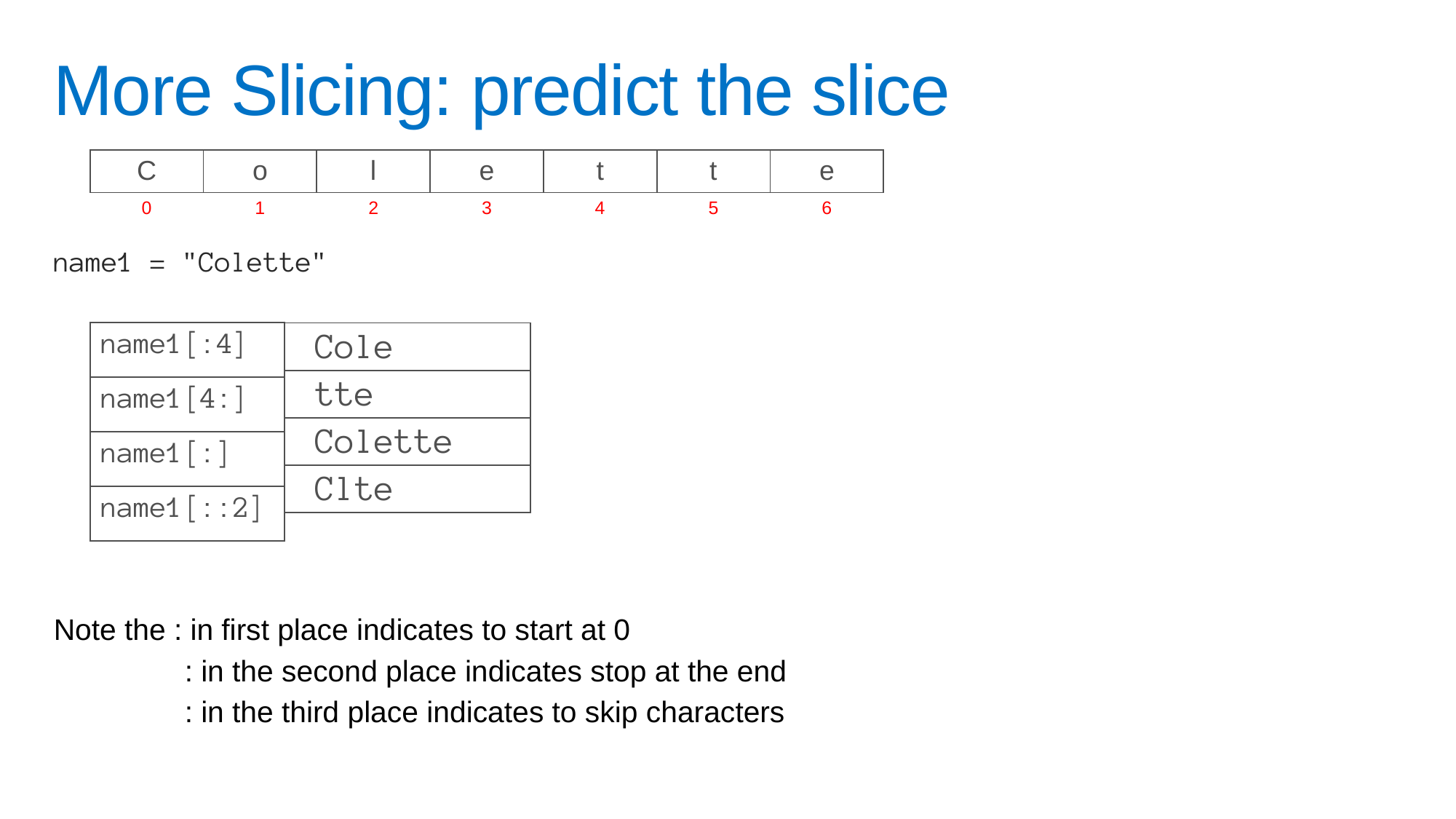

# More Slicing: predict the slice

name1 = "Colette"

Note the : in first place indicates to start at 0
                : in the second place indicates stop at the end
                : in the third place indicates to skip characters
| C | o | l | e | t | t | e |
| --- | --- | --- | --- | --- | --- | --- |
| 0 | 1 | 2 | 3 | 4 | 5 | 6 |
| name1[:4] |
| --- |
| name1[4:] |
| name1[:] |
| name1[::2] |
| Cole |
| --- |
| tte |
| Colette |
| Clte |